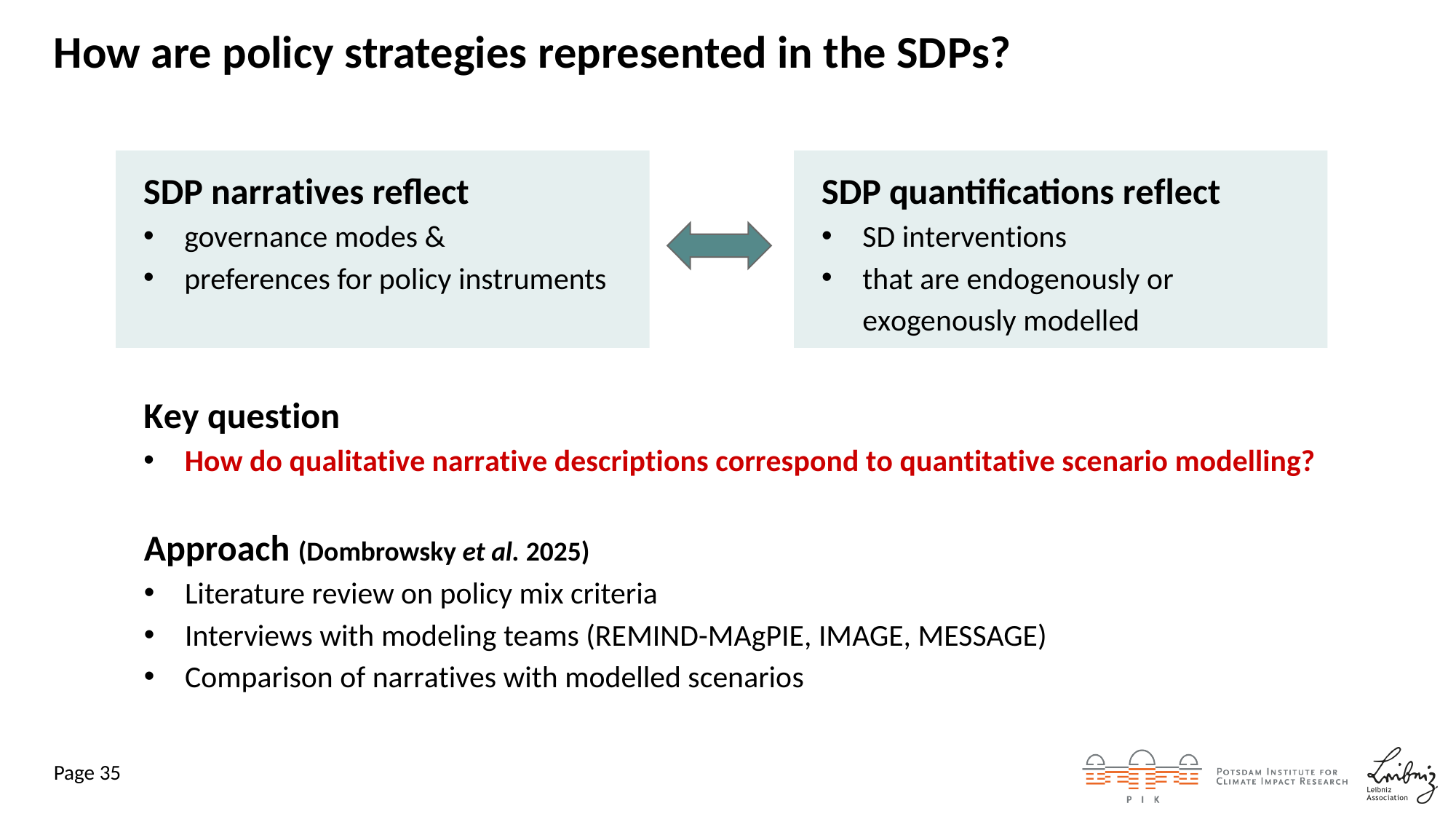

# How are policy strategies represented in the SDPs?
SDP narratives reflect
governance modes &
preferences for policy instruments

SDP quantifications reflect
SD interventions
that are endogenously or exogenously modelled

Key question
How do qualitative narrative descriptions correspond to quantitative scenario modelling?
Approach (Dombrowsky et al. 2025)
Literature review on policy mix criteria
Interviews with modeling teams (REMIND-MAgPIE, IMAGE, MESSAGE)
Comparison of narratives with modelled scenarios